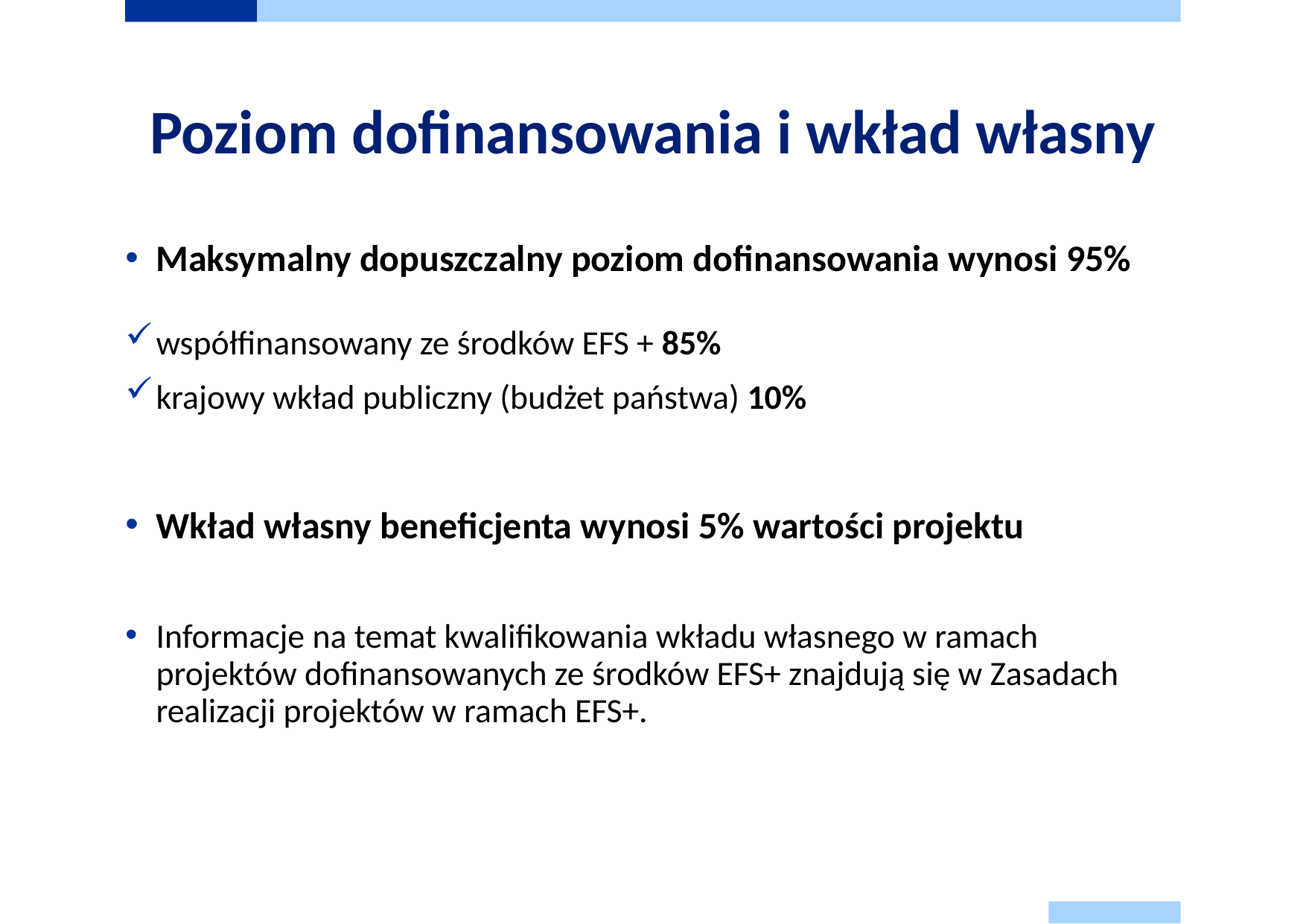

# Poziom dofinansowania i wkład własny
Maksymalny dopuszczalny poziom dofinansowania wynosi 95%
współfinansowany ze środków EFS + 85%
krajowy wkład publiczny (budżet państwa) 10%
Wkład własny beneficjenta wynosi 5% wartości projektu

Informacje na temat kwalifikowania wkładu własnego w ramach projektów dofinansowanych ze środków EFS+ znajdują się w Zasadach realizacji projektów w ramach EFS+.